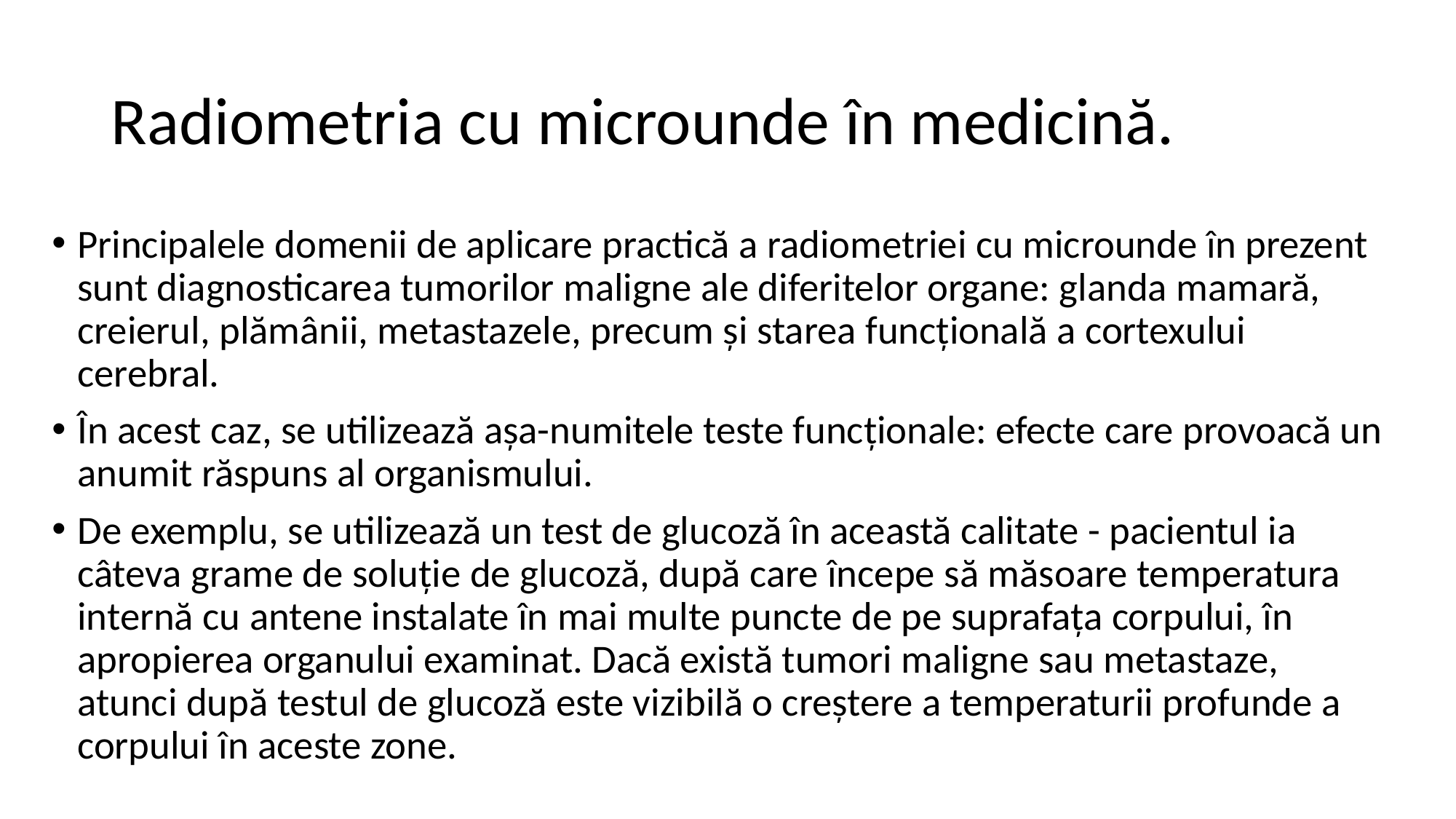

# Radiometria cu microunde în medicină.
Principalele domenii de aplicare practică a radiometriei cu microunde în prezent sunt diagnosticarea tumorilor maligne ale diferitelor organe: glanda mamară, creierul, plămânii, metastazele, precum și starea funcțională a cortexului cerebral.
În acest caz, se utilizează așa-numitele teste funcționale: efecte care provoacă un anumit răspuns al organismului.
De exemplu, se utilizează un test de glucoză în această calitate - pacientul ia câteva grame de soluție de glucoză, după care începe să măsoare temperatura internă cu antene instalate în mai multe puncte de pe suprafața corpului, în apropierea organului examinat. Dacă există tumori maligne sau metastaze, atunci după testul de glucoză este vizibilă o creștere a temperaturii profunde a corpului în aceste zone.